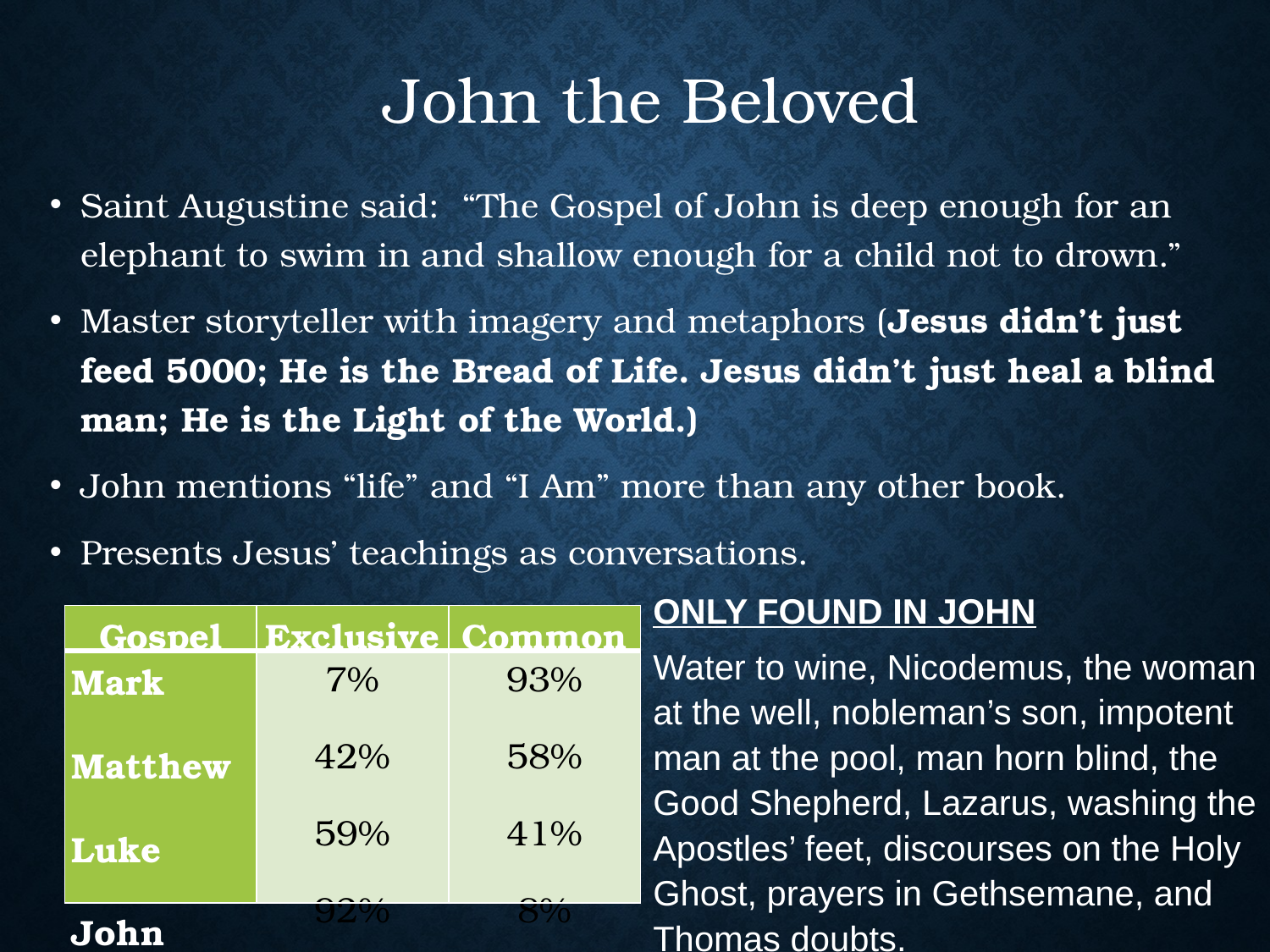

John the Beloved
Saint Augustine said:  “The Gospel of John is deep enough for an elephant to swim in and shallow enough for a child not to drown.”
Master storyteller with imagery and metaphors (Jesus didn’t just feed 5000; He is the Bread of Life. Jesus didn’t just heal a blind man; He is the Light of the World.)
John mentions “life” and “I Am” more than any other book.
Presents Jesus’ teachings as conversations.
ONLY FOUND IN JOHN
Water to wine, Nicodemus, the woman at the well, nobleman’s son, impotent man at the pool, man horn blind, the Good Shepherd, Lazarus, washing the Apostles’ feet, discourses on the Holy Ghost, prayers in Gethsemane, and Thomas doubts.
| Gospel | Exclusive | Common |
| --- | --- | --- |
| Mark   Matthew   Luke   John | 7%   42%   59%   92% | 93%   58%   41%   8% |